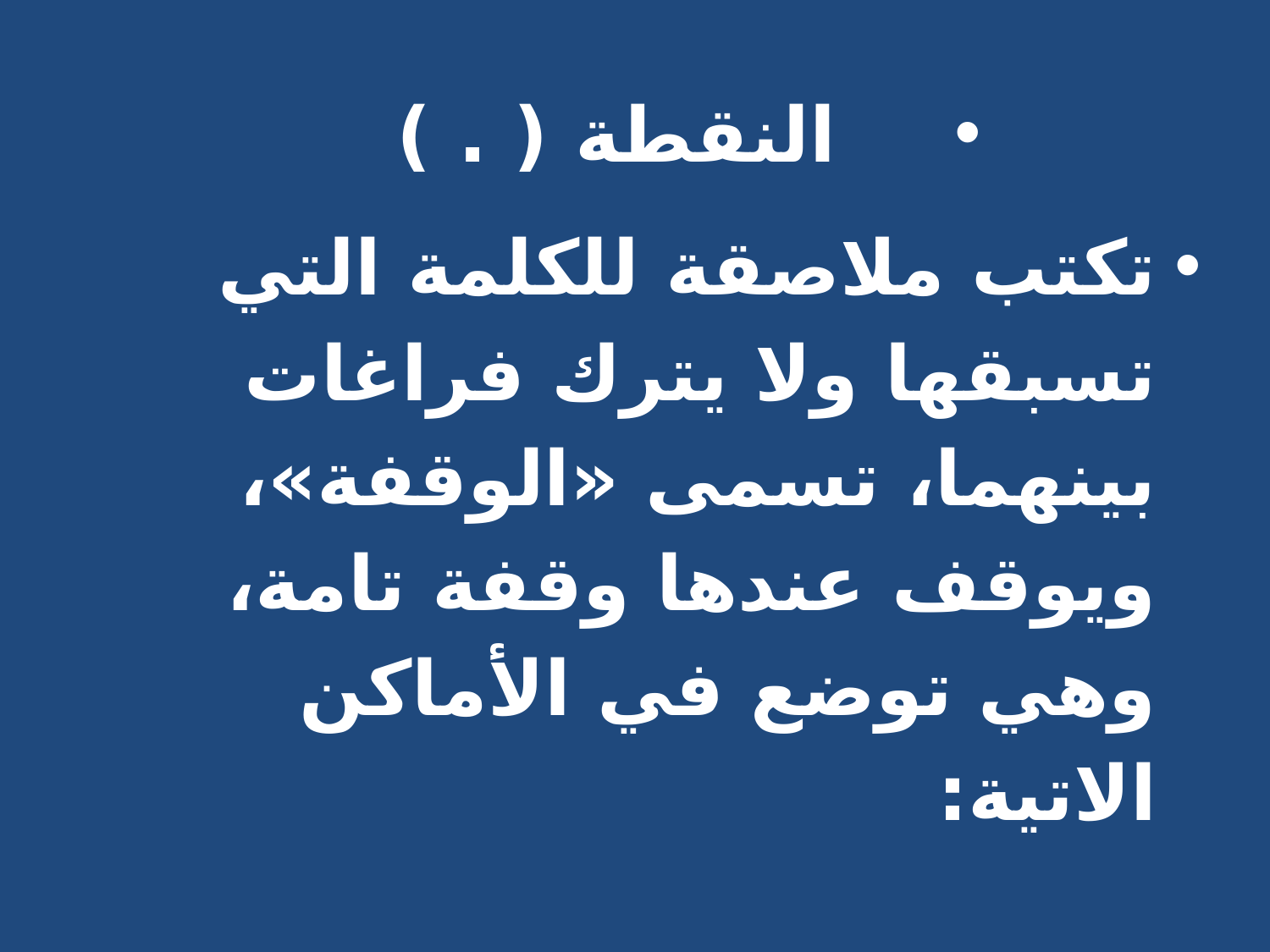

النقطة ( . )
تكتب ملاصقة للكلمة التي تسبقها ولا يترك فراغات بينهما، تسمى «الوقفة»، ويوقف عندها وقفة تامة، وهي توضع في الأماكن الاتية: